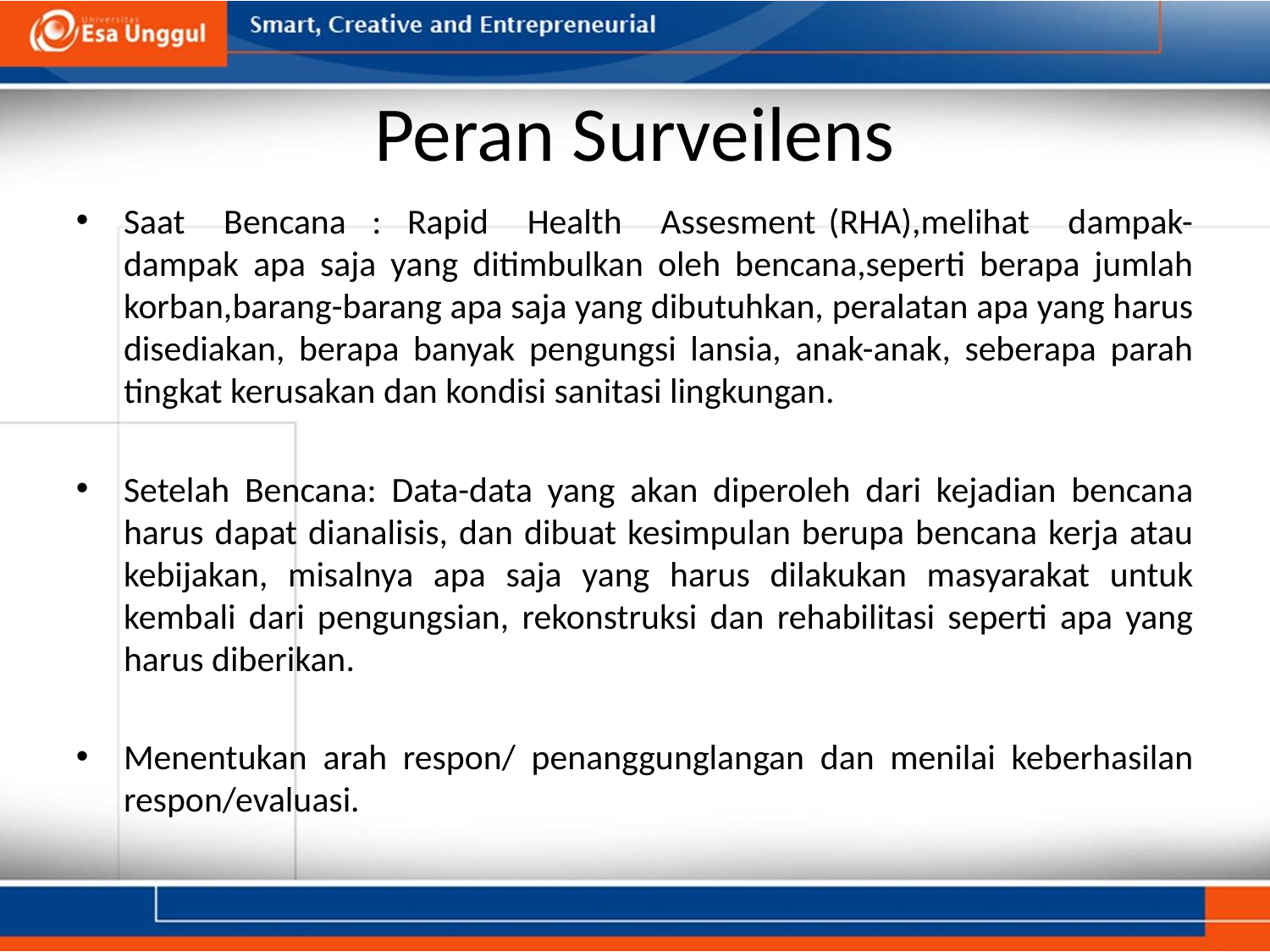

# Peran Surveilens
Saat   Bencana  :  Rapid   Health   Assesment (RHA),melihat   dampak- dampak apa saja yang ditimbulkan oleh bencana,seperti berapa jumlah korban,barang-barang apa saja yang dibutuhkan, peralatan apa yang harus disediakan, berapa banyak pengungsi lansia, anak-anak, seberapa parah tingkat kerusakan dan kondisi sanitasi lingkungan.

Setelah Bencana: Data-data yang akan diperoleh dari kejadian bencana harus dapat dianalisis, dan dibuat kesimpulan berupa bencana kerja atau kebijakan, misalnya apa saja yang harus dilakukan masyarakat untuk kembali dari pengungsian, rekonstruksi dan rehabilitasi seperti apa yang harus diberikan.

Menentukan arah respon/ penanggunglangan dan menilai keberhasilan respon/evaluasi.